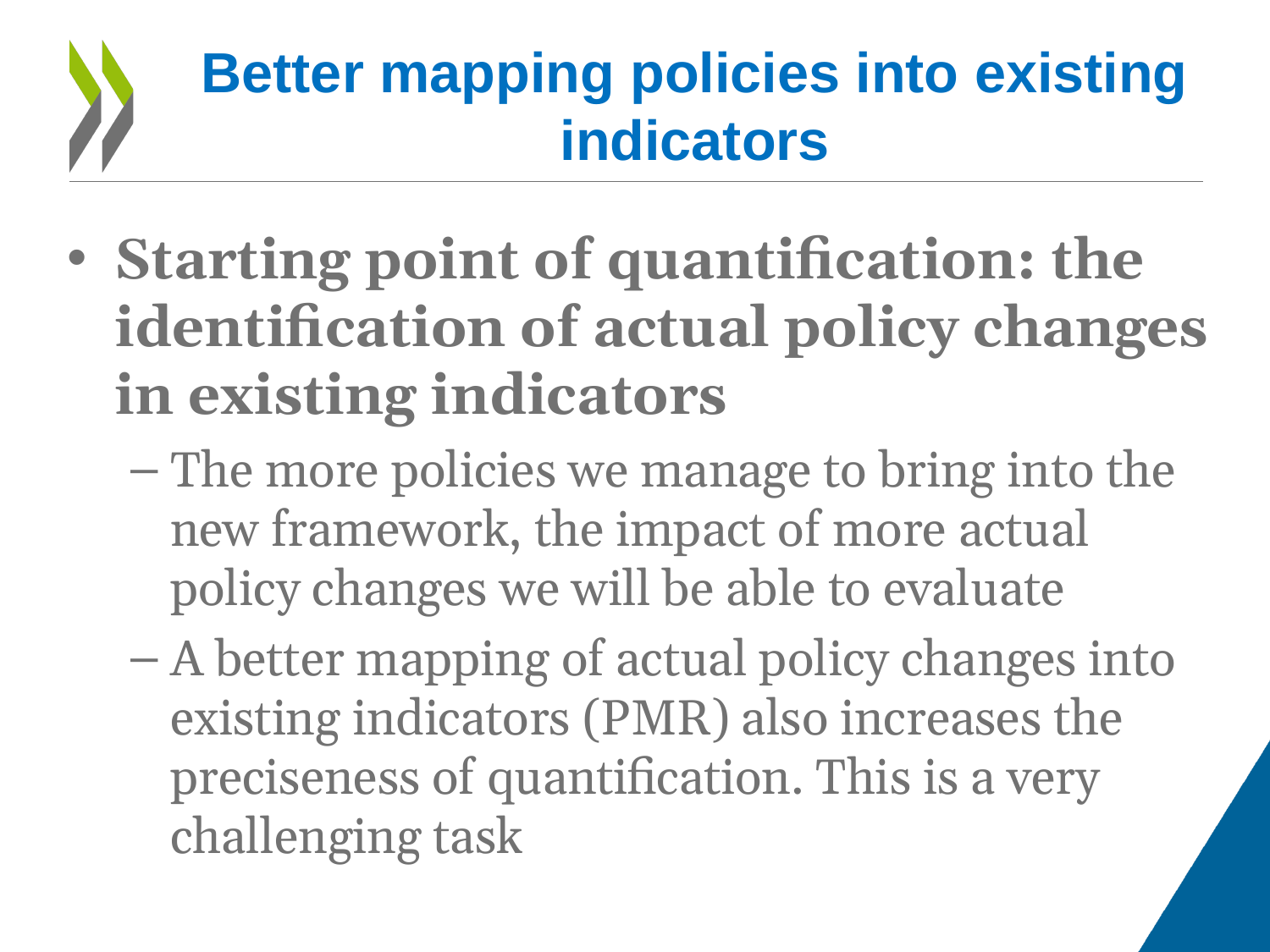

# Better mapping policies into existing indicators
Starting point of quantification: the identification of actual policy changes in existing indicators
The more policies we manage to bring into the new framework, the impact of more actual policy changes we will be able to evaluate
A better mapping of actual policy changes into existing indicators (PMR) also increases the preciseness of quantification. This is a very challenging task